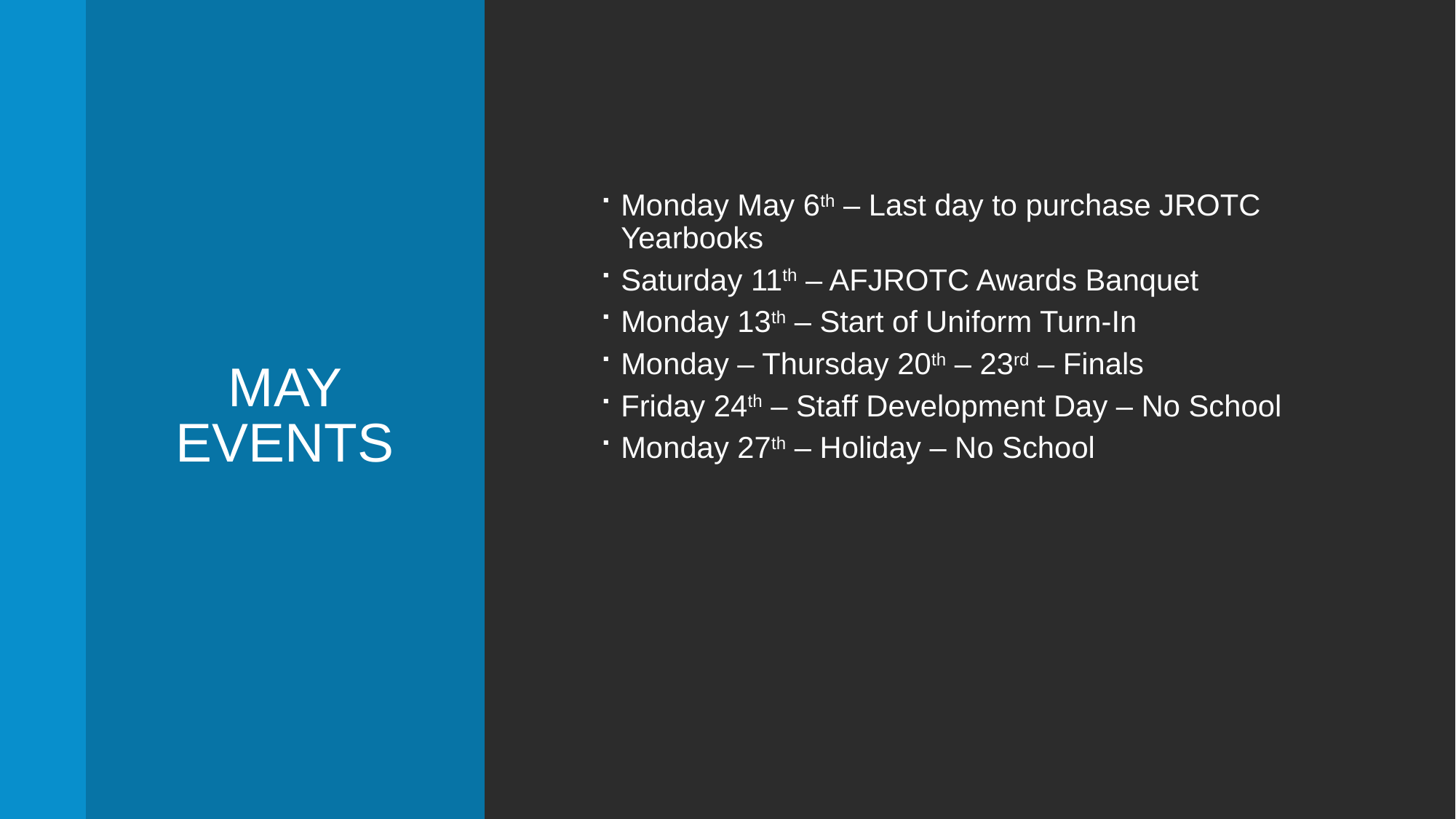

# May Events

Monday May 6th – Last day to purchase JROTC Yearbooks
Saturday 11th – AFJROTC Awards Banquet
Monday 13th – Start of Uniform Turn-In
Monday – Thursday 20th – 23rd – Finals
Friday 24th – Staff Development Day – No School
Monday 27th – Holiday – No School